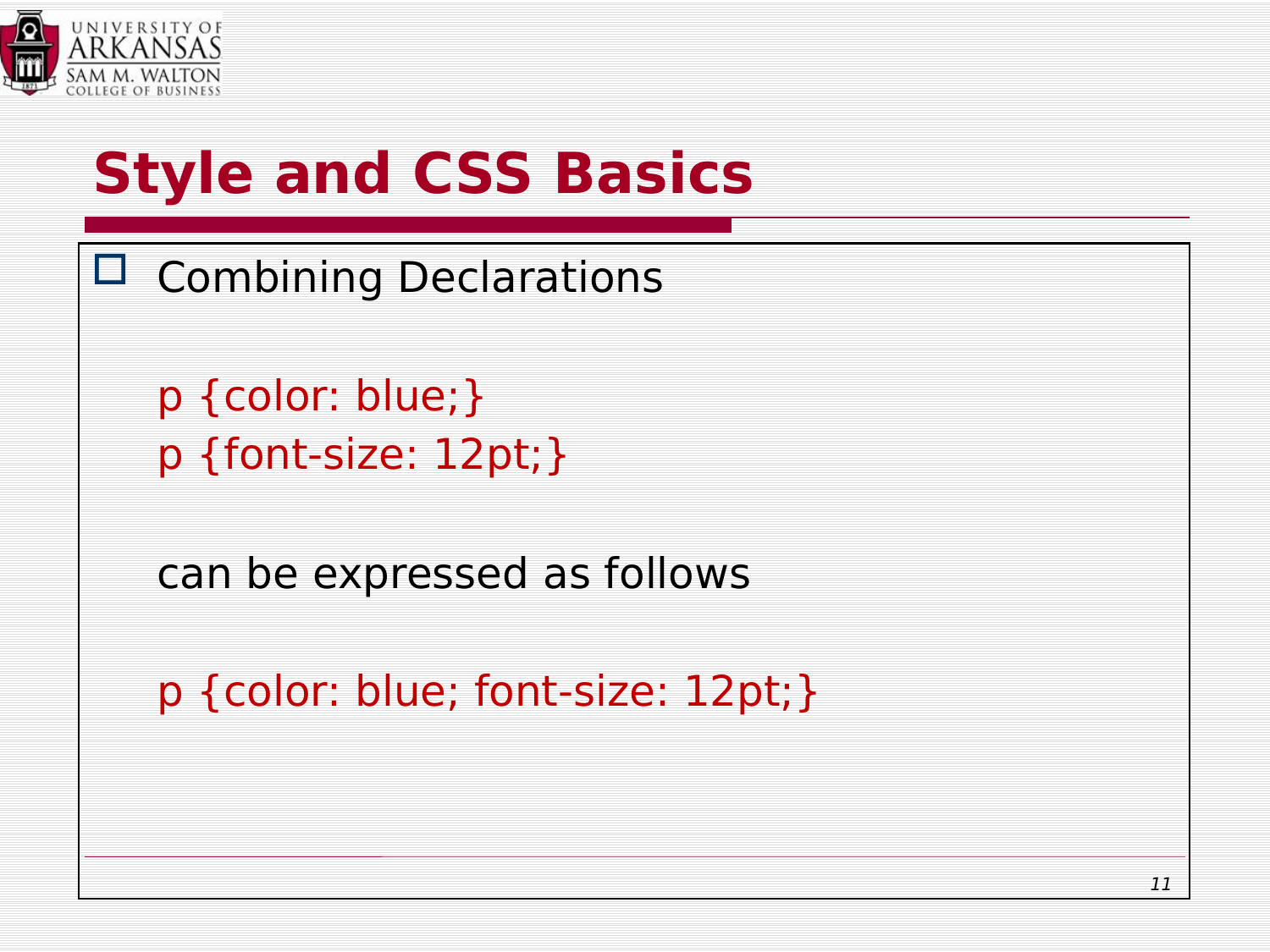

# Style and CSS Basics
Combining Declarations

	p {color: blue;}
	p {font-size: 12pt;}

	can be expressed as follows

	p {color: blue; font-size: 12pt;}
11